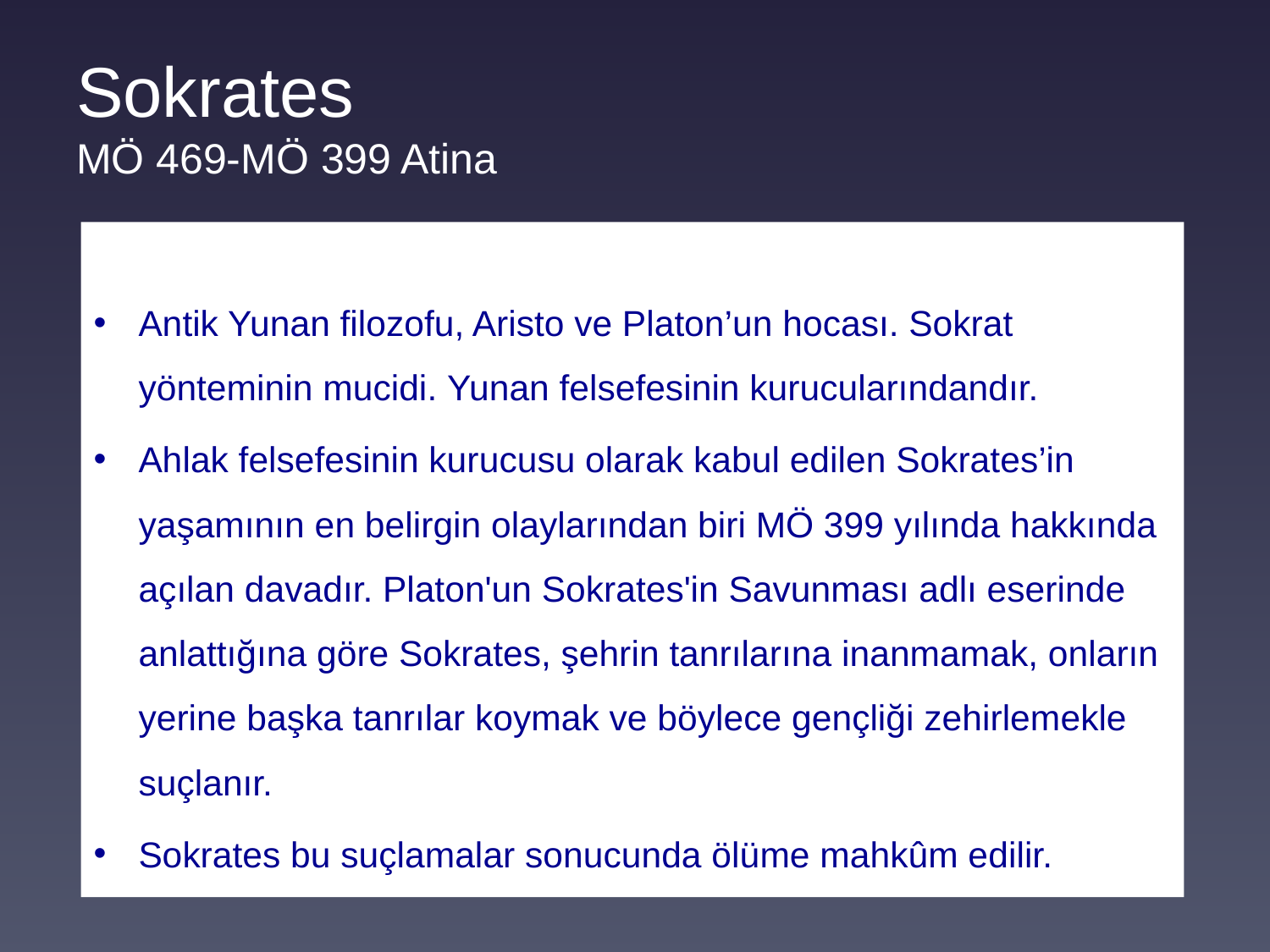

# Sokrates MÖ 469-MÖ 399 Atina

Antik Yunan filozofu, Aristo ve Platon’un hocası. Sokrat yönteminin mucidi. Yunan felsefesinin kurucularındandır.
Ahlak felsefesinin kurucusu olarak kabul edilen Sokrates’in yaşamının en belirgin olaylarından biri MÖ 399 yılında hakkında açılan davadır. Platon'un Sokrates'in Savunması adlı eserinde anlattığına göre Sokrates, şehrin tanrılarına inanmamak, onların yerine başka tanrılar koymak ve böylece gençliği zehirlemekle suçlanır.
Sokrates bu suçlamalar sonucunda ölüme mahkûm edilir.